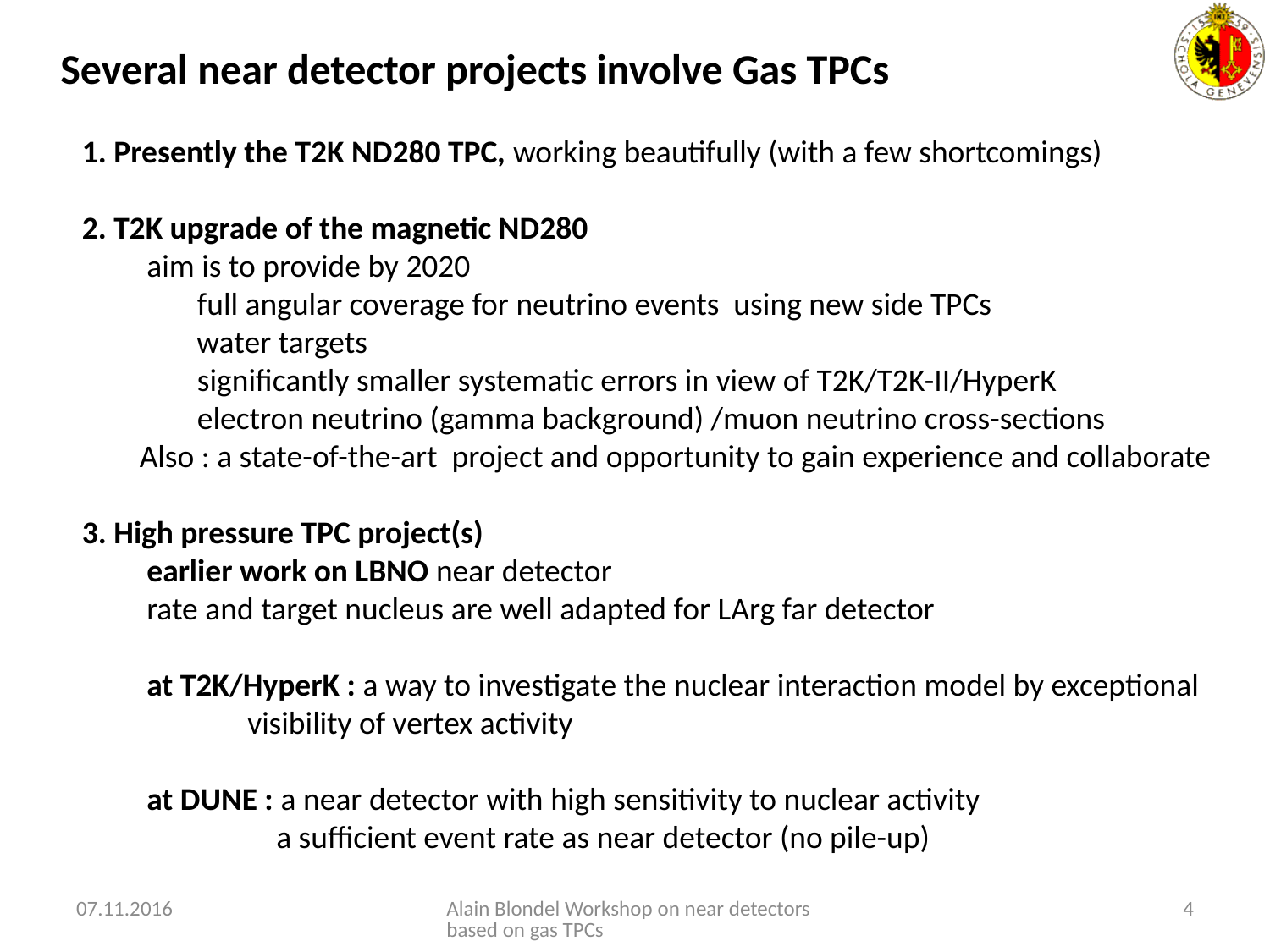

Several near detector projects involve Gas TPCs

   1. Presently the T2K ND280 TPC, working beautifully (with a few shortcomings)

   2. T2K upgrade of the magnetic ND280
            aim is to provide by 2020
                   full angular coverage for neutrino events  using new side TPCs
                   water targets
                   significantly smaller systematic errors in view of T2K/T2K-II/HyperK
                   electron neutrino (gamma background) /muon neutrino cross-sections
           Also : a state-of-the-art  project and opportunity to gain experience and collaborate

   3. High pressure TPC project(s)
            earlier work on LBNO near detector
            rate and target nucleus are well adapted for LArg far detector

            at T2K/HyperK : a way to investigate the nuclear interaction model by exceptional
                          visibility of vertex activity

            at DUNE : a near detector with high sensitivity to nuclear activity
                              a sufficient event rate as near detector (no pile-up)

07.11.2016
Alain Blondel Workshop on near detectors based on gas TPCs
4